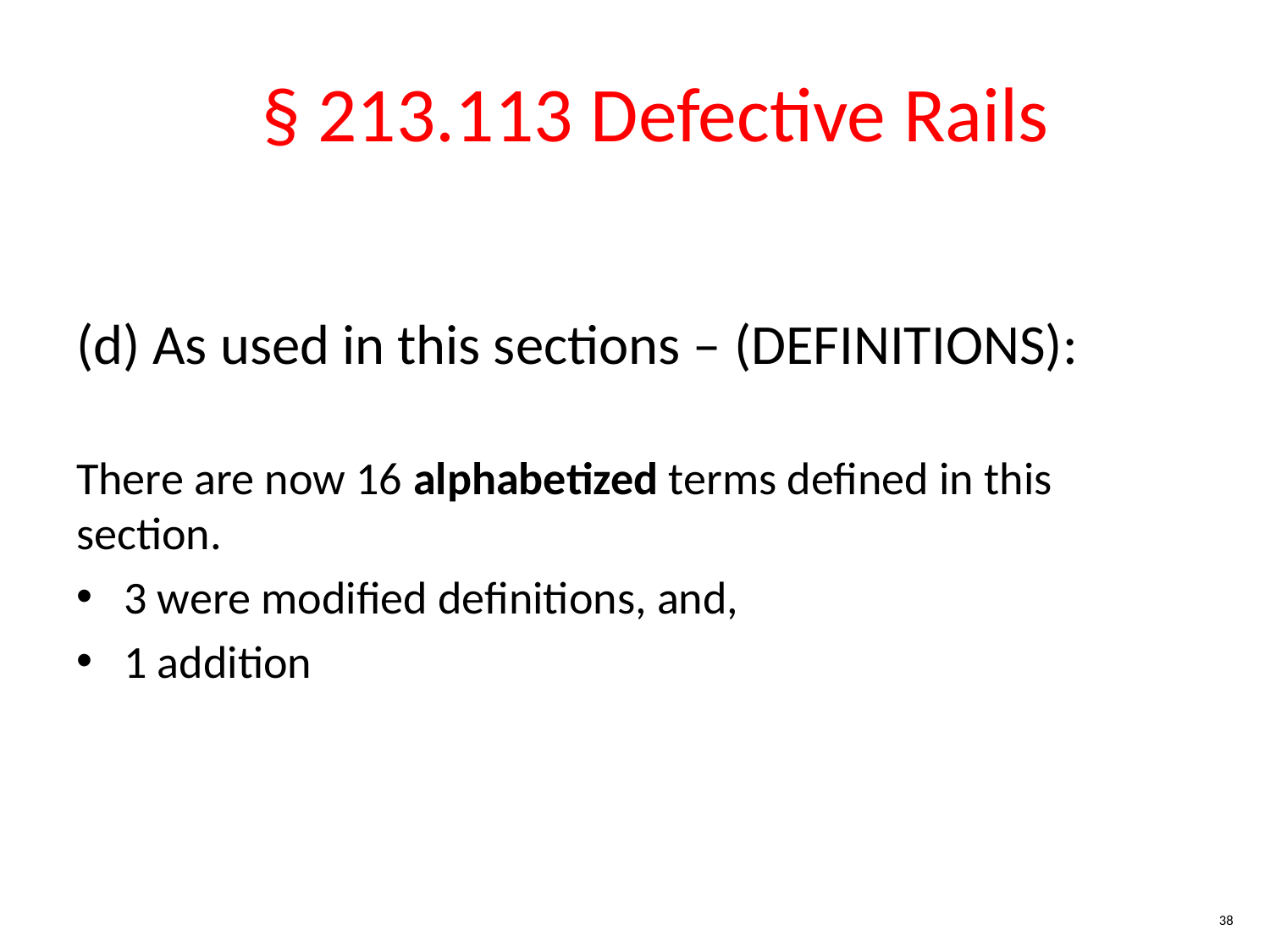

§ 213.113 Defective Rails

(d) As used in this sections – (DEFINITIONS):

There are now 16 alphabetized terms defined in this section.
3 were modified definitions, and,
1 addition

38